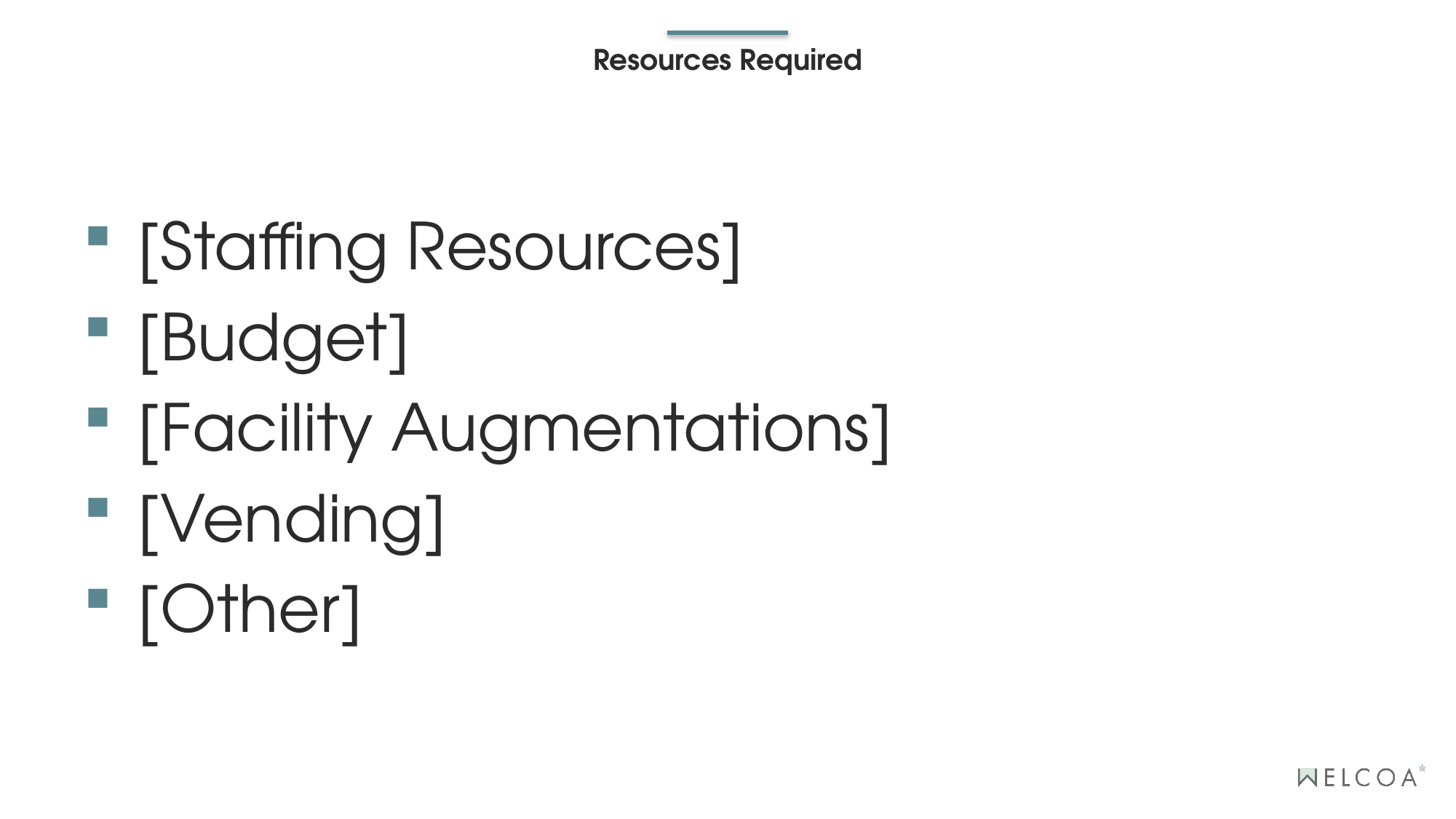

# Resources Required

[Staffing Resources]
[Budget]
[Facility Augmentations]
[Vending]
[Other]